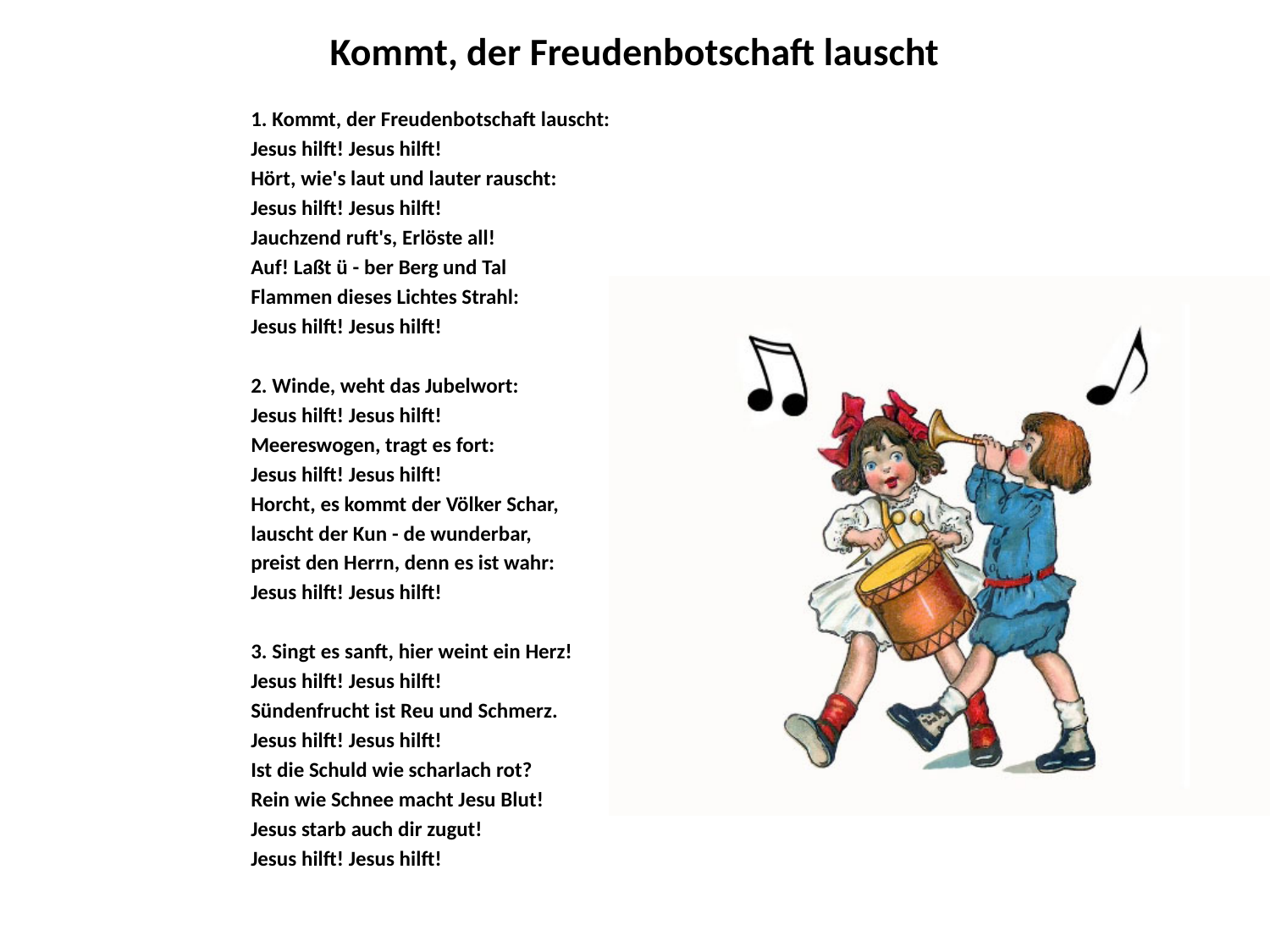

# Kommt, der Freudenbotschaft lauscht
1. Kommt, der Freudenbotschaft lauscht:
Jesus hilft! Jesus hilft!
Hört, wie's laut und lauter rauscht:
Jesus hilft! Jesus hilft!
Jauchzend ruft's, Erlöste all!
Auf! Laßt ü - ber Berg und Tal
Flammen dieses Lichtes Strahl:
Jesus hilft! Jesus hilft!

2. Winde, weht das Jubelwort:
Jesus hilft! Jesus hilft!
Meereswogen, tragt es fort:
Jesus hilft! Jesus hilft!
Horcht, es kommt der Völker Schar,
lauscht der Kun - de wunderbar,
preist den Herrn, denn es ist wahr:
Jesus hilft! Jesus hilft!

3. Singt es sanft, hier weint ein Herz!
Jesus hilft! Jesus hilft!
Sündenfrucht ist Reu und Schmerz.
Jesus hilft! Jesus hilft!
Ist die Schuld wie scharlach rot?
Rein wie Schnee macht Jesu Blut!
Jesus starb auch dir zugut!
Jesus hilft! Jesus hilft!